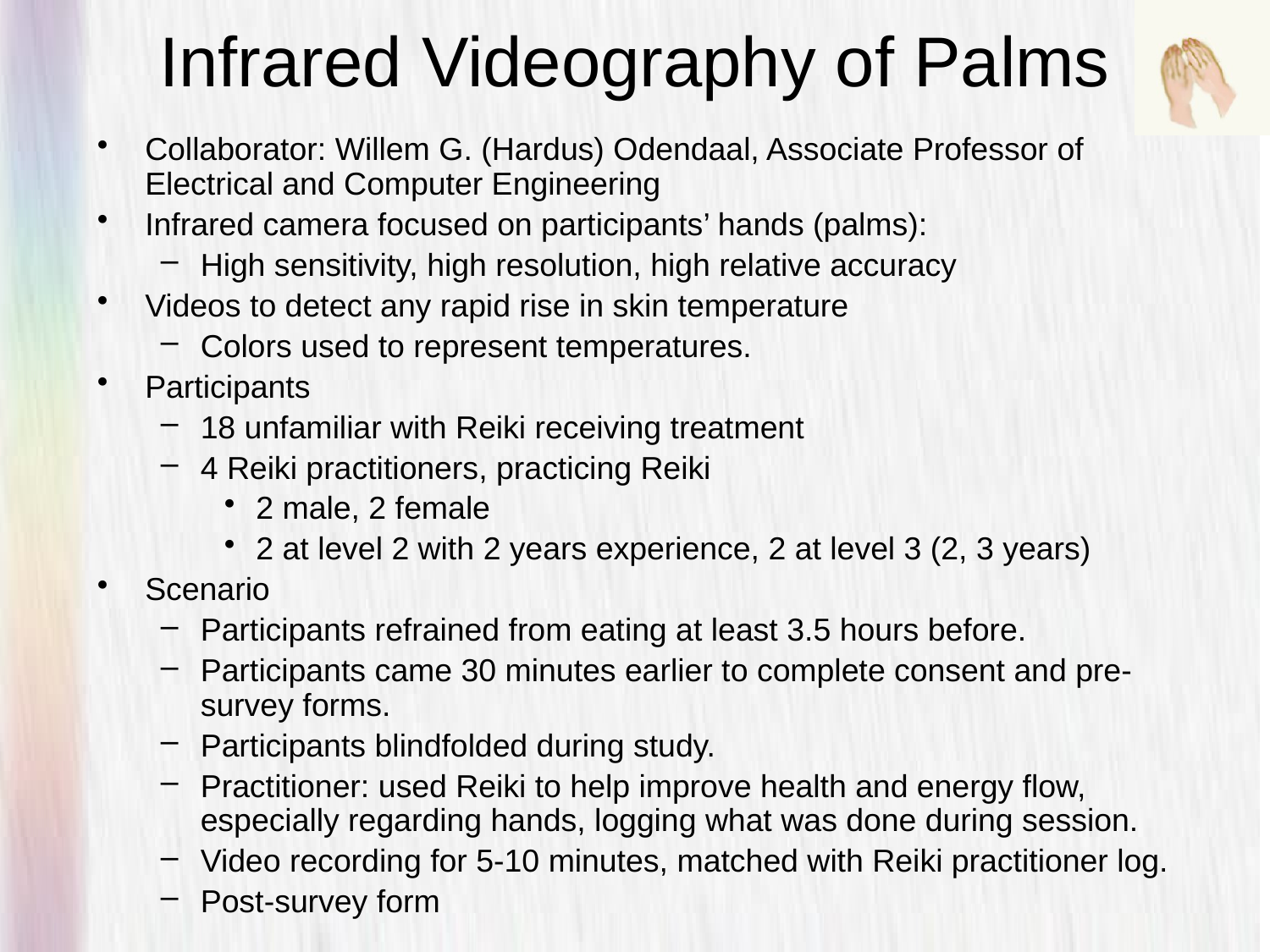

# Infrared Videography of Palms
Collaborator: Willem G. (Hardus) Odendaal, Associate Professor of Electrical and Computer Engineering
Infrared camera focused on participants’ hands (palms):
High sensitivity, high resolution, high relative accuracy
Videos to detect any rapid rise in skin temperature
Colors used to represent temperatures.
Participants
18 unfamiliar with Reiki receiving treatment
4 Reiki practitioners, practicing Reiki
2 male, 2 female
2 at level 2 with 2 years experience, 2 at level 3 (2, 3 years)
Scenario
Participants refrained from eating at least 3.5 hours before.
Participants came 30 minutes earlier to complete consent and pre-survey forms.
Participants blindfolded during study.
Practitioner: used Reiki to help improve health and energy flow, especially regarding hands, logging what was done during session.
Video recording for 5-10 minutes, matched with Reiki practitioner log.
Post-survey form